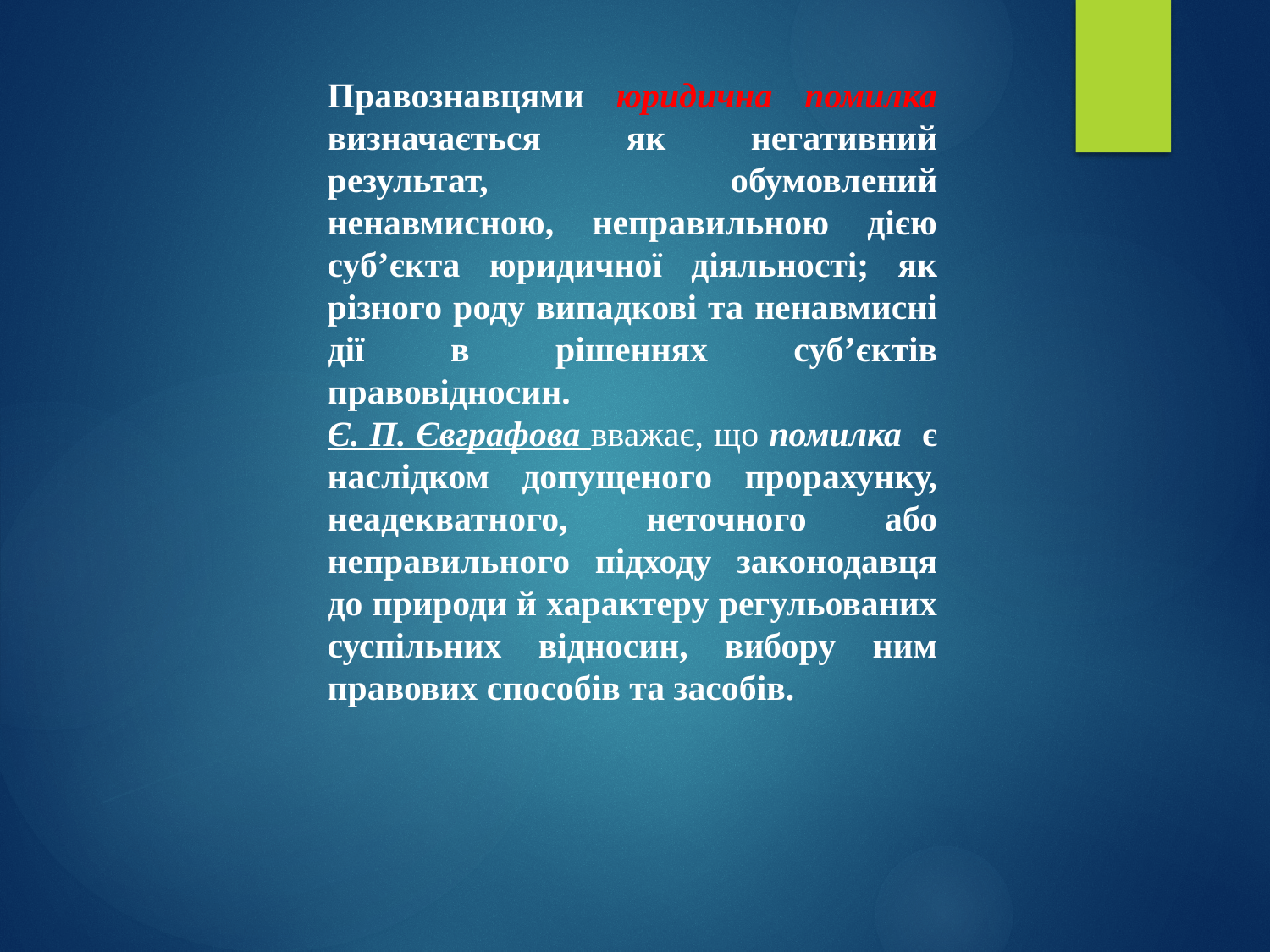

Правознавцями юридична помилка визначається як негативний результат, обумовлений ненавмисною, неправильною дією суб’єктa юридичної діяльності; як різного роду випадкові та ненавмисні дії в рішеннях суб’єктів правовідносин.
Є. П. Євграфова вважає, що помилка  є наслідком допущеного прорахунку, неадекватного, неточного або неправильного підходу законодавця до природи й характеру регульованих суспільних відносин, вибору ним правових способів та засобів.